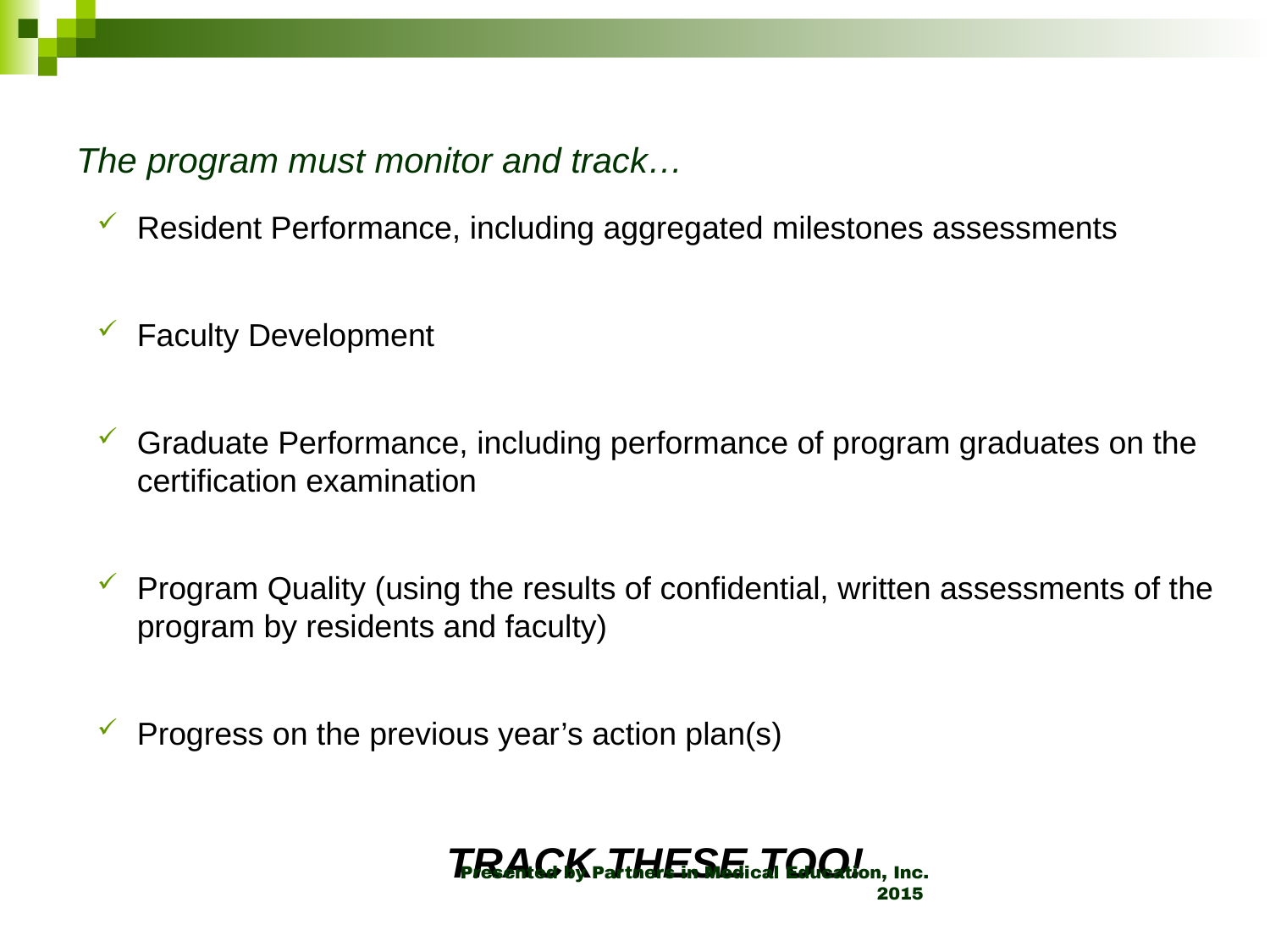

# The program must monitor and track…
Resident Performance, including aggregated milestones assessments

Faculty Development

Graduate Performance, including performance of program graduates on the certification examination

Program Quality (using the results of confidential, written assessments of the program by residents and faculty)

Progress on the previous year’s action plan(s)

TRACK THESE TOO!

Presented by Partners in Medical Education, Inc. 2015